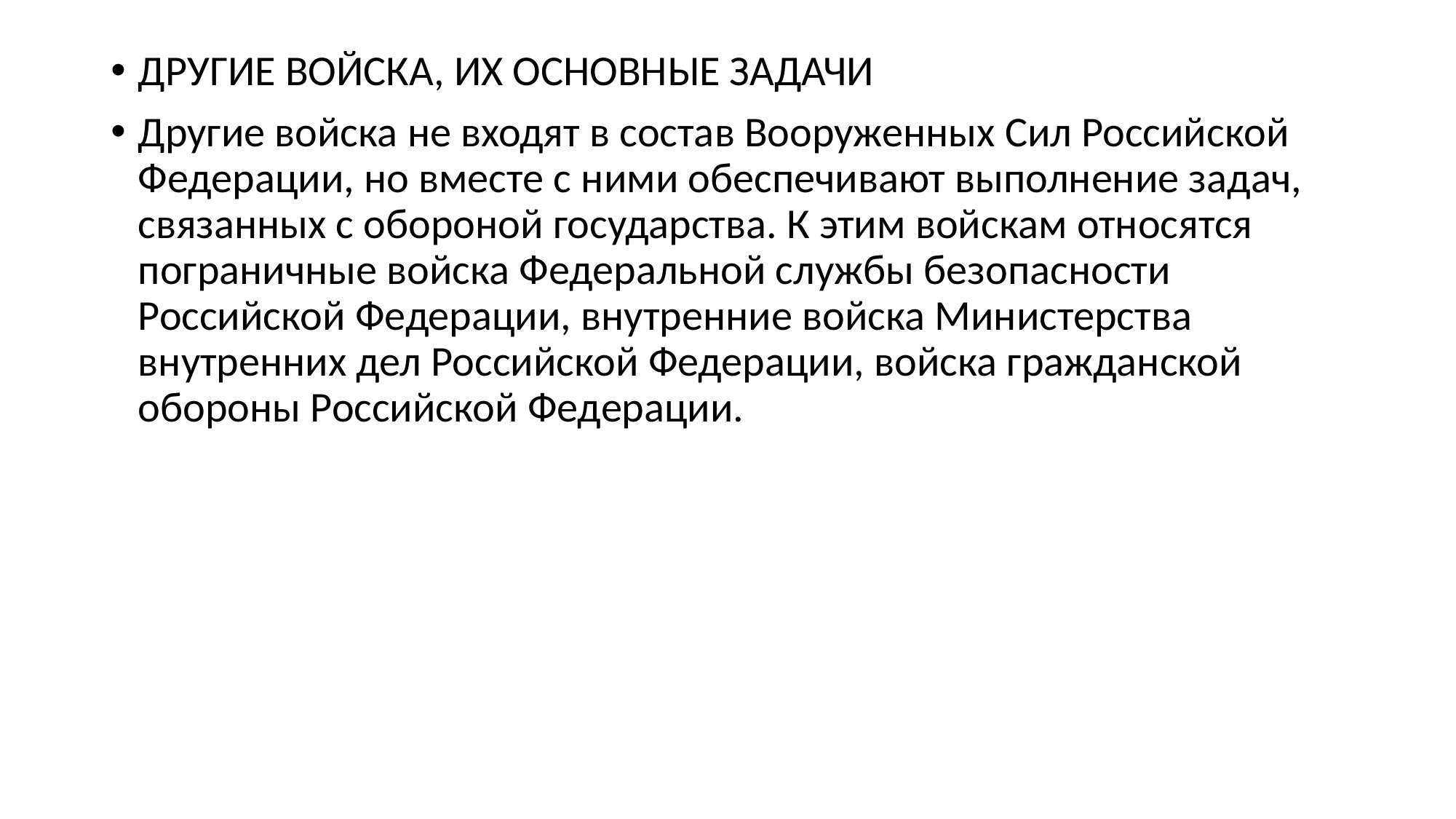

ДРУГИЕ ВОЙСКА, ИХ ОСНОВНЫЕ ЗАДАЧИ
Другие войска не входят в состав Вооруженных Сил Российской Федерации, но вместе с ними обеспечивают выполнение задач, связанных с обороной государства. К этим войскам относятся пограничные войска Федеральной службы безопасности Российской Федерации, внутренние войска Министерства внутренних дел Российской Федерации, войска гражданской обороны Российской Федерации.